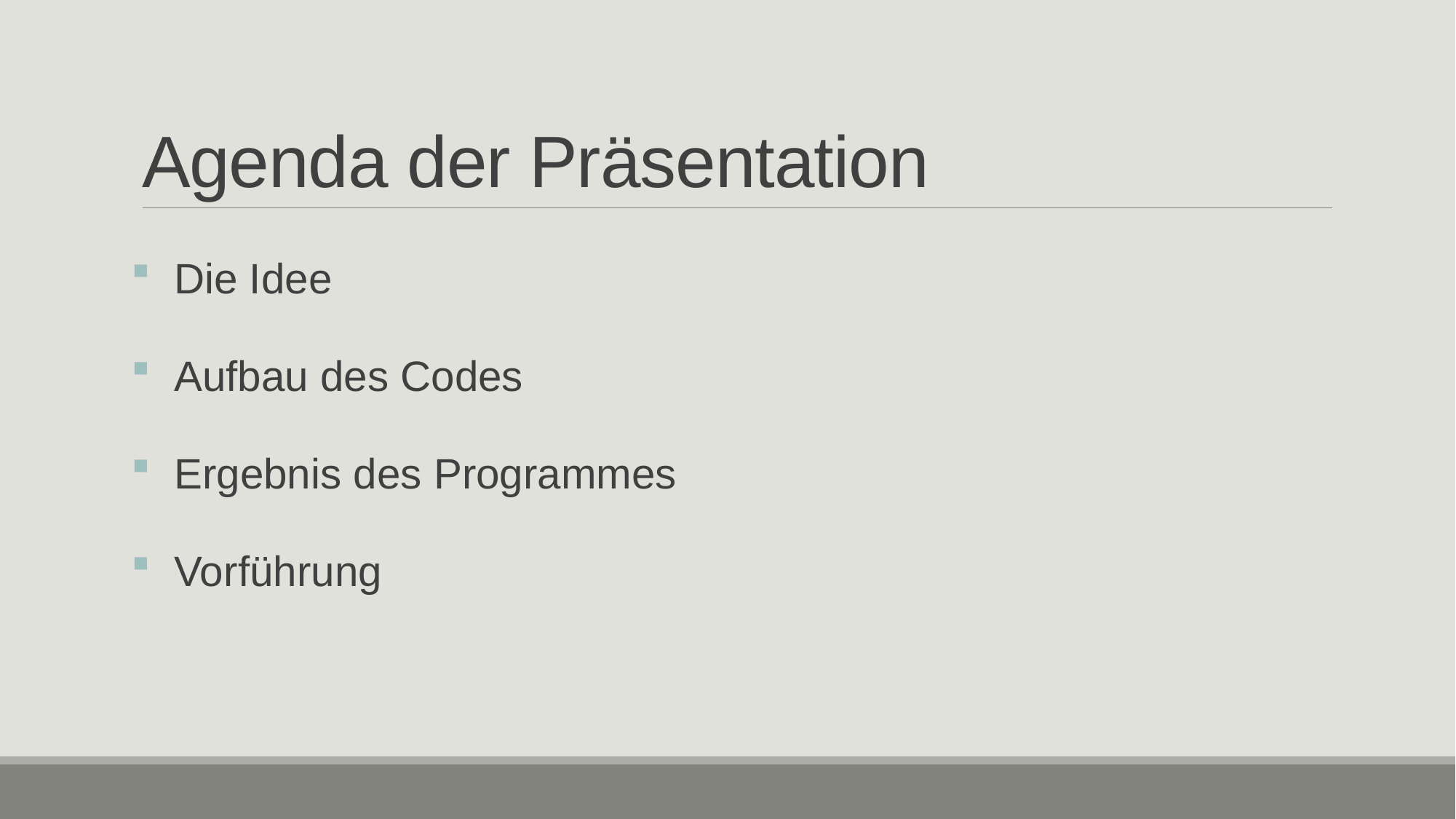

# Agenda der Präsentation
  Die Idee
  Aufbau des Codes
  Ergebnis des Programmes
  Vorführung